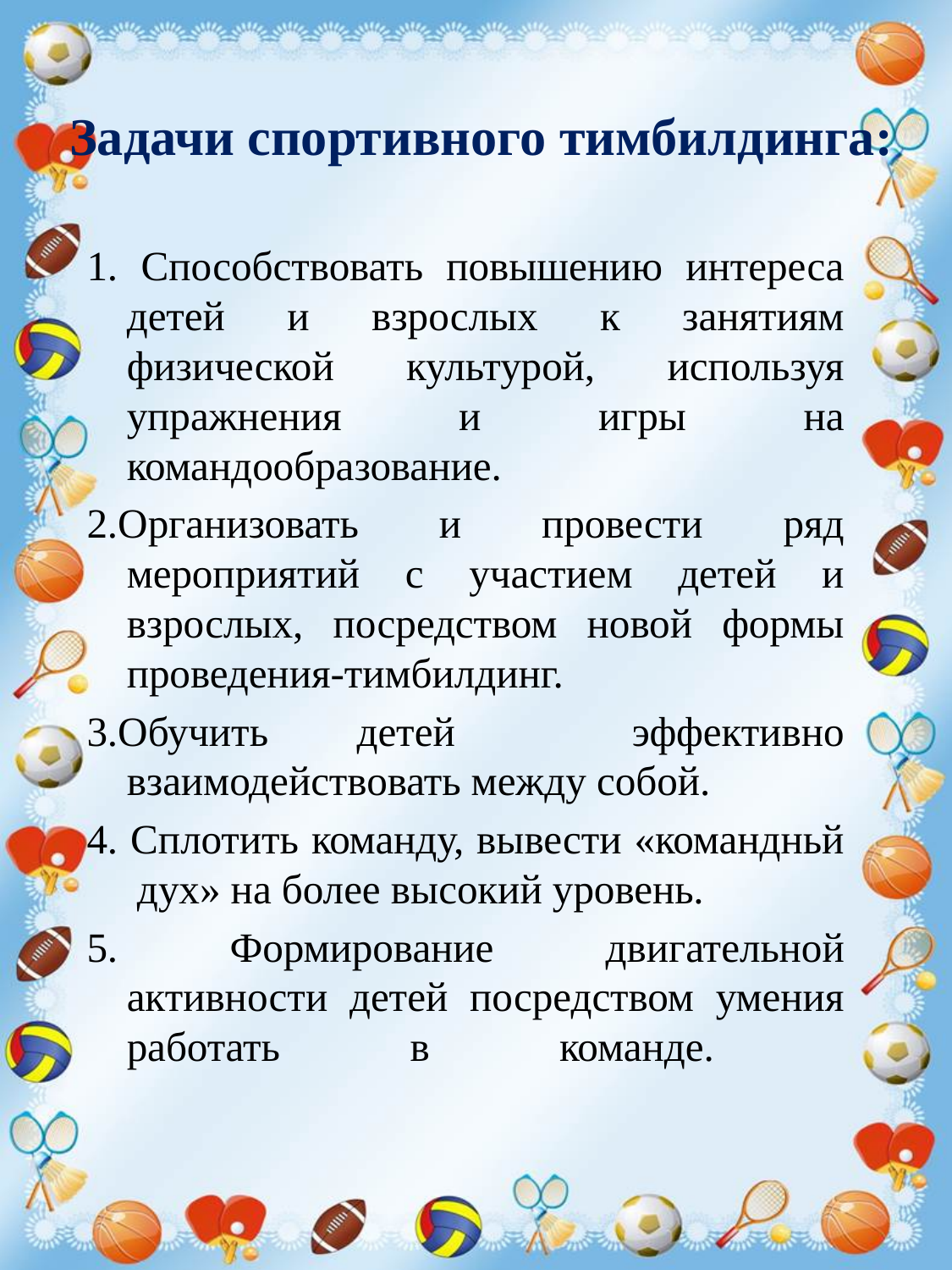

# Задачи спортивного тимбилдинга:
1. Способствовать повышению интереса детей и взрослых к занятиям физической культурой, используя упражнения и игры на командообразование.
2.Организовать и провести ряд мероприятий с участием детей и взрослых, посредством новой формы проведения-тимбилдинг.
3.Обучить детей  эффективно взаимодействовать между собой.
4. Сплотить команду, вывести «командньй  дух» на более высокий уровень.
5. Формирование двигательной активности детей посредством умения работать в команде.